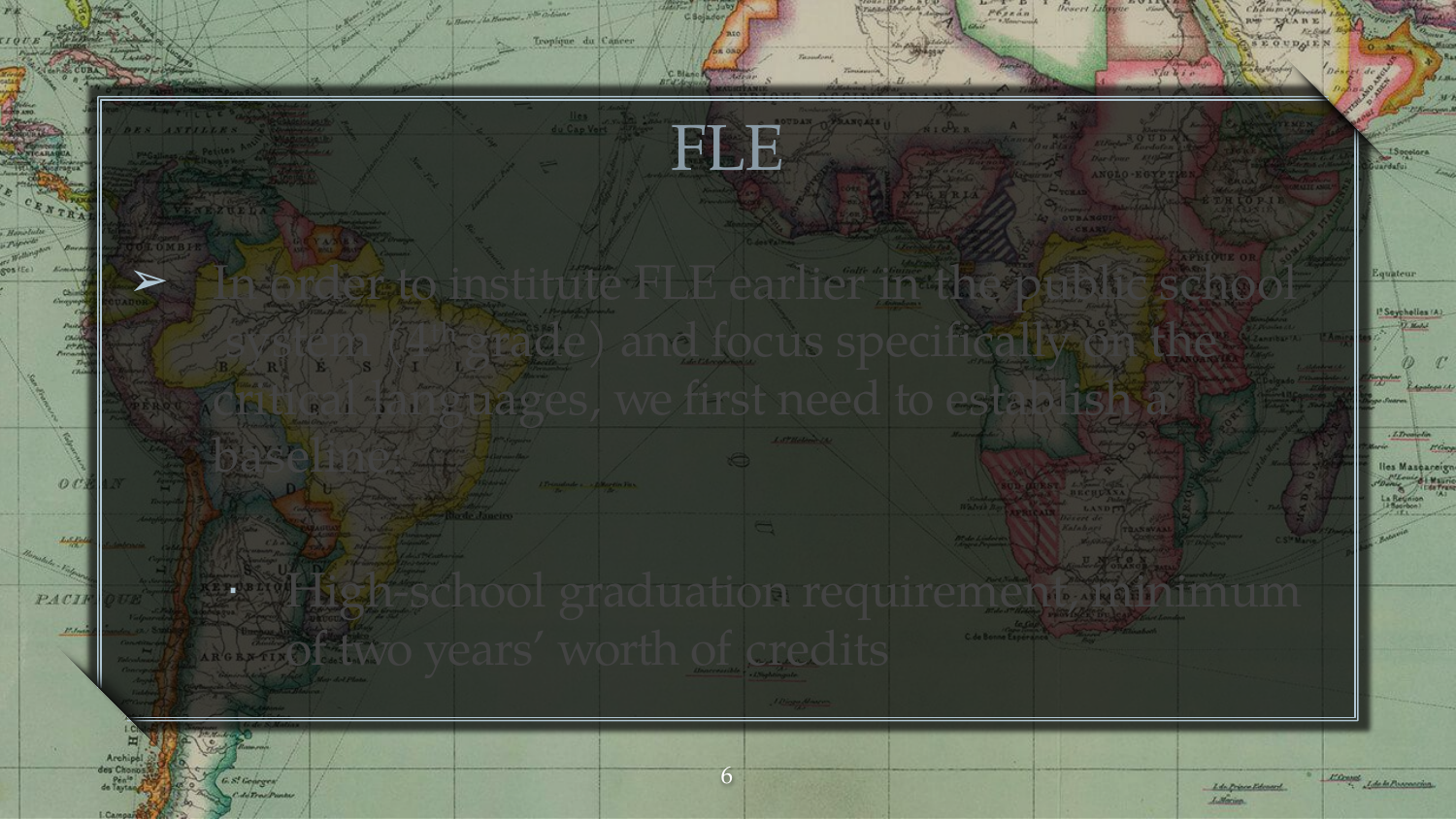

FLE
# In order to institute FLE earlier in the public school  system (4th grade) and focus specifically on the  critical languages, we first need to establish a  baseline:
High-school graduation requirement, minimum  of two years’ worth of credits

6